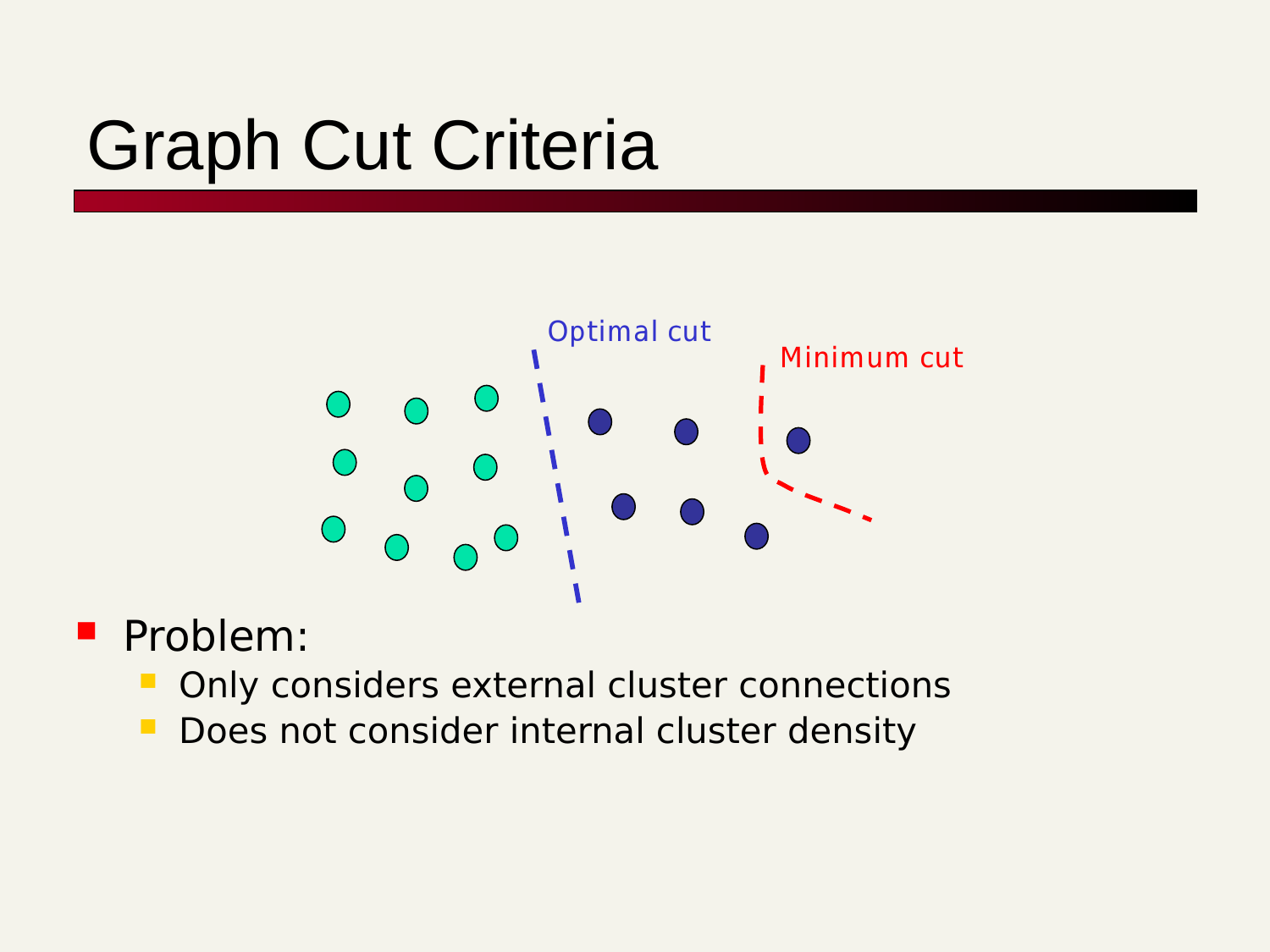

# Graph Cut Criteria
Optimal cut

Minimum cut

Problem:
Only considers external cluster connections
Does not consider internal cluster density